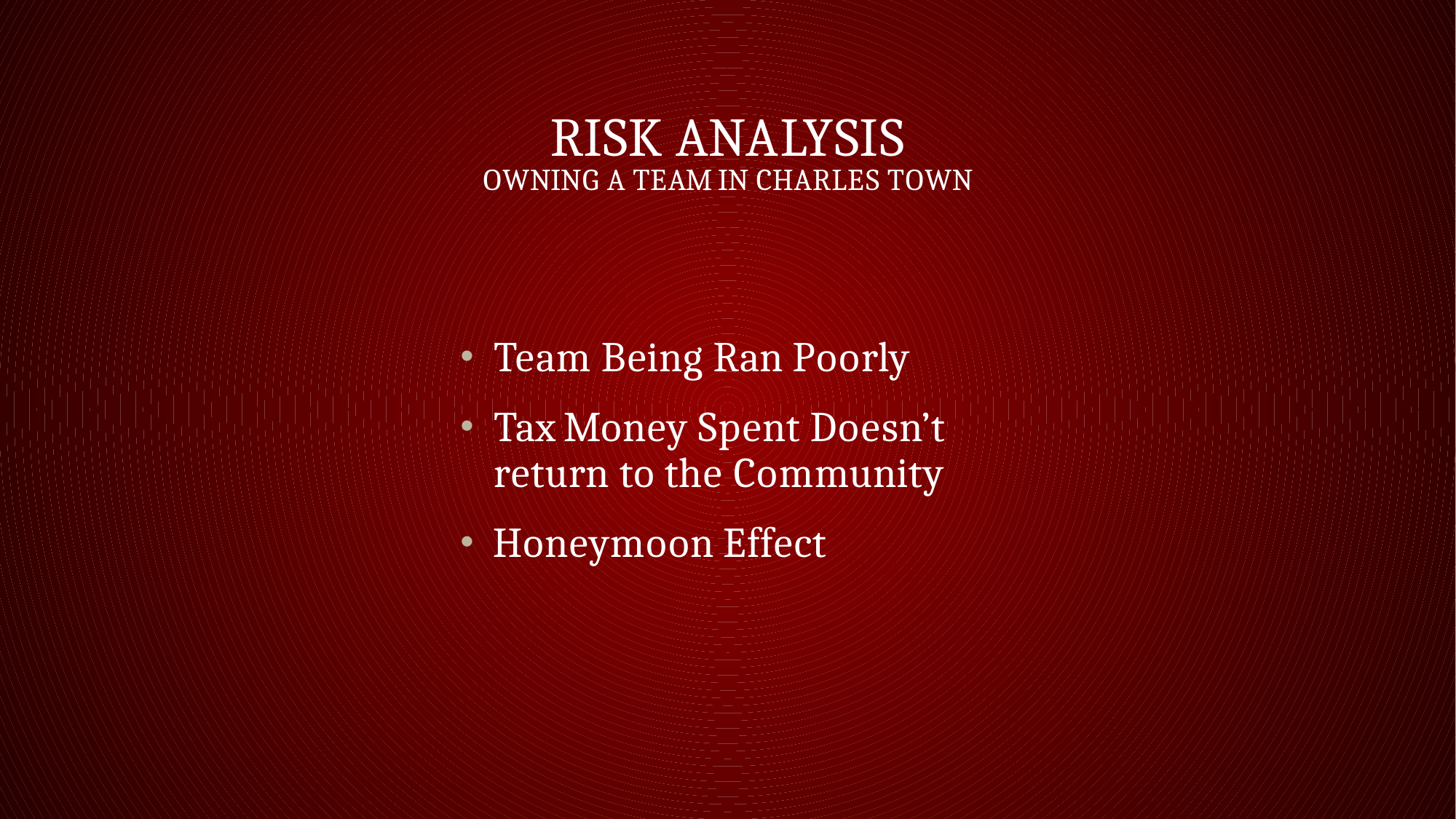

# Risk analysis owning a team in Charles Town
Team Being Ran Poorly
Tax Money Spent Doesn’t return to the Community
Honeymoon Effect